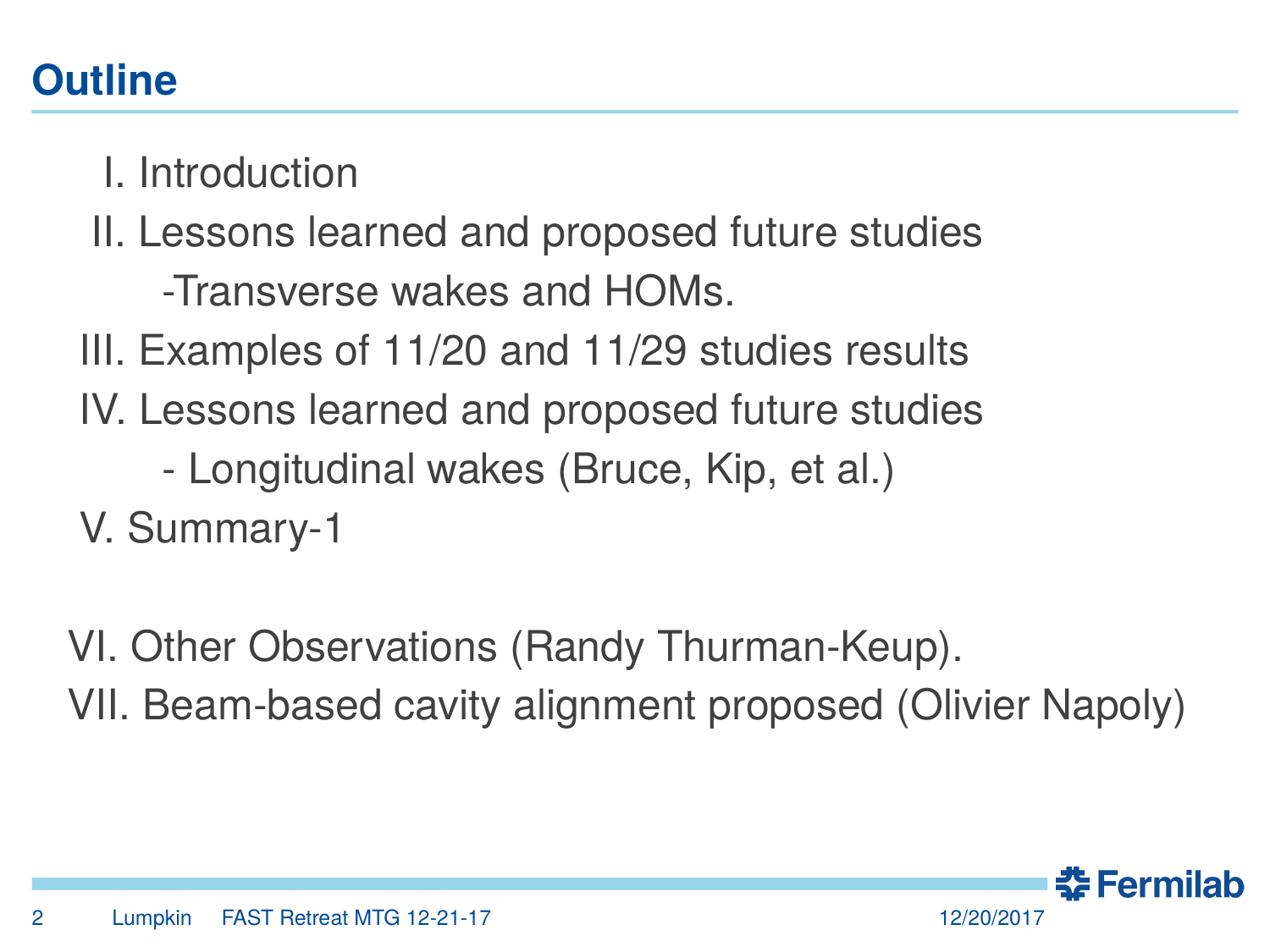

# Outline
      I. Introduction
     II. Lessons learned and proposed future studies
           -Transverse wakes and HOMs.
    III. Examples of 11/20 and 11/29 studies results
    IV. Lessons learned and proposed future studies
           - Longitudinal wakes (Bruce, Kip, et al.)
    V. Summary-1

   VI. Other Observations (Randy Thurman-Keup).
   VII. Beam-based cavity alignment proposed (Olivier Napoly)
2
Lumpkin     FAST Retreat MTG 12-21-17
12/20/2017